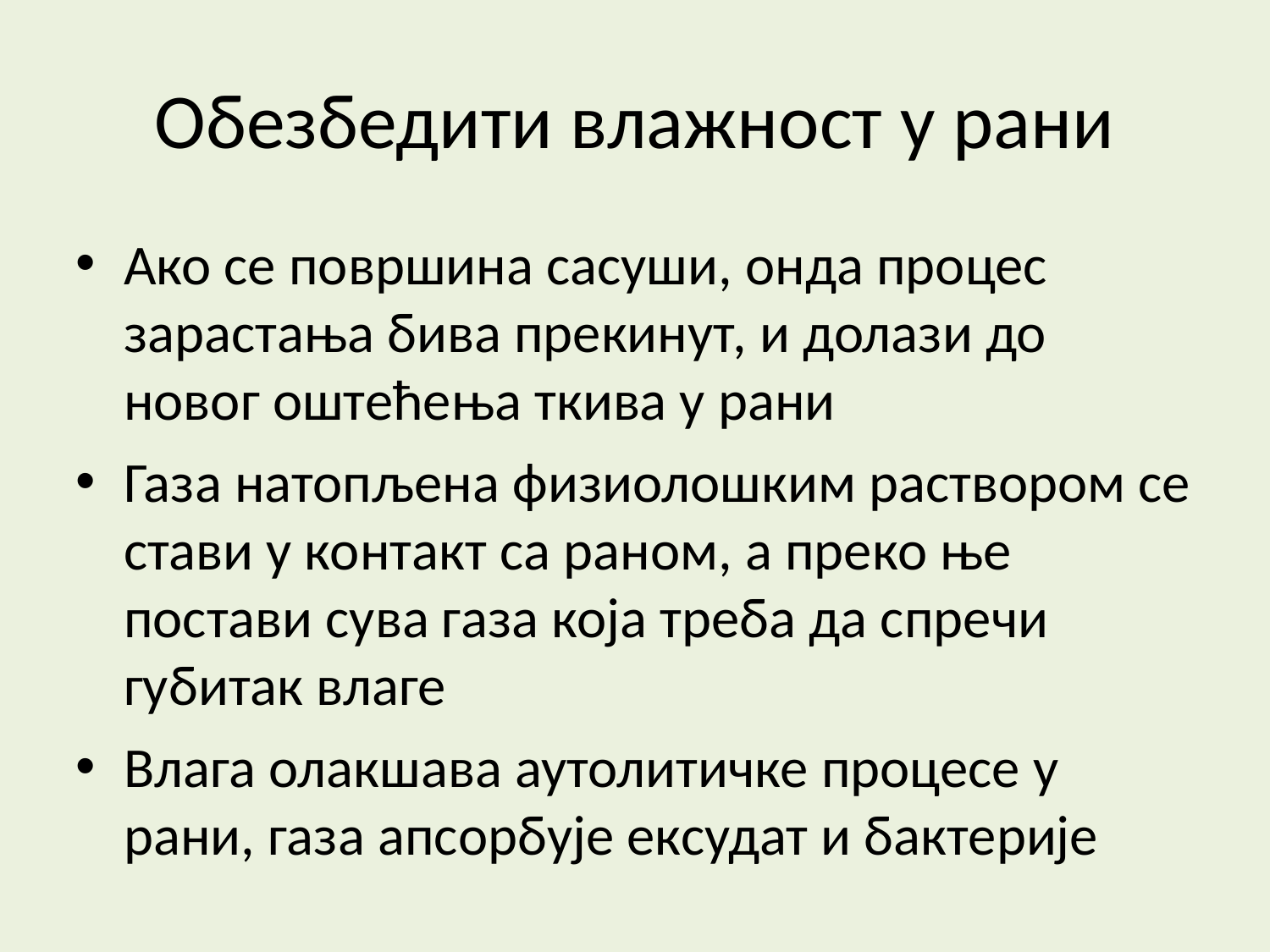

Обезбедити влажност у рани
Ако се површина сасуши, онда процес зарастања бива прекинут, и долази до новог оштећења ткива у рани
Газа натопљена физиолошким раствором се стави у контакт са раном, а преко ње постави сува газа која треба да спречи губитак влаге
Влага олакшава аутолитичке процесе у рани, газа апсорбује ексудат и бактерије